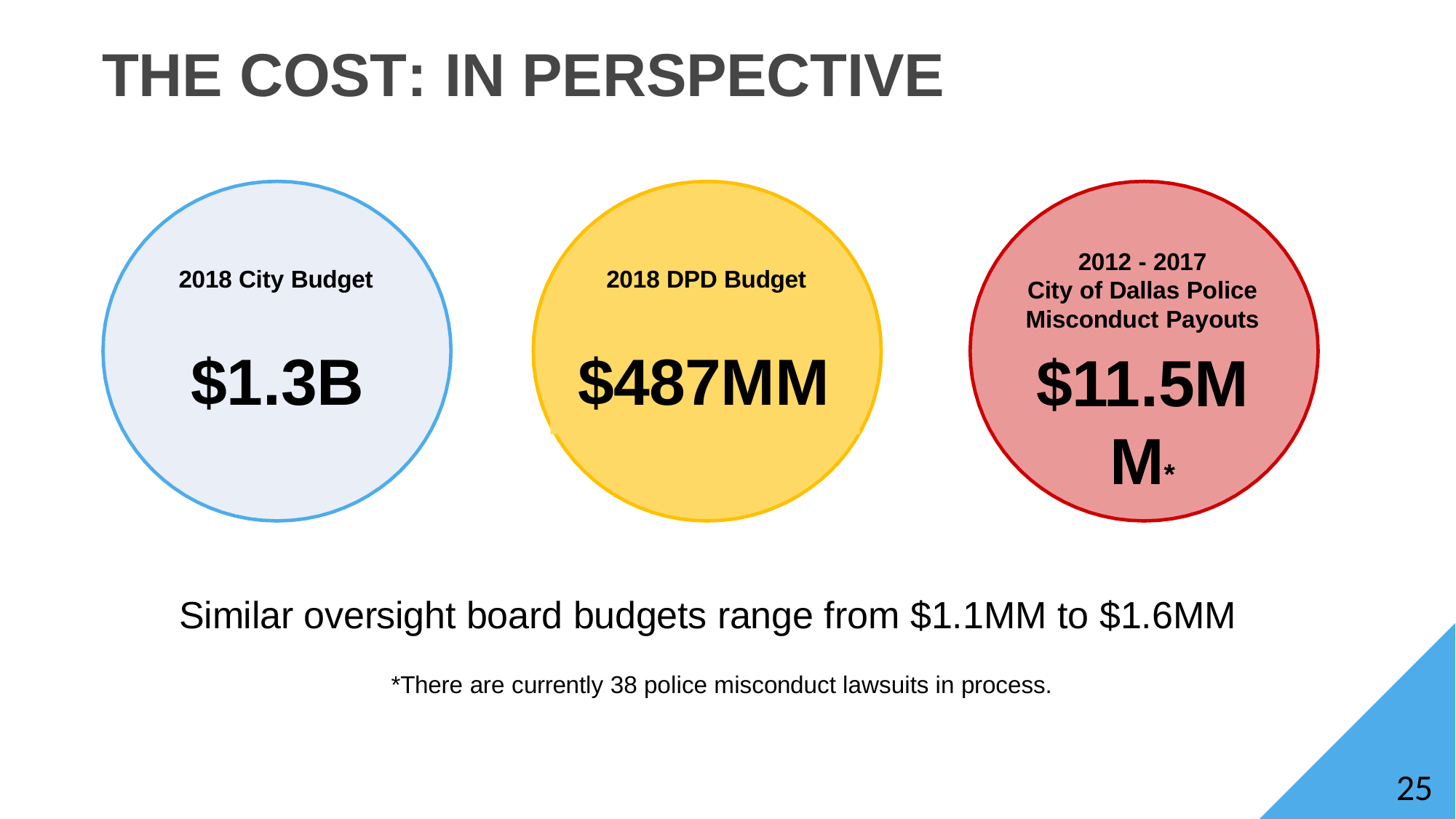

# THE COST: IN PERSPECTIVE

2012 - 2017
City of Dallas Police Misconduct Payouts
$11.5MM*

2018 City Budget
2018 DPD Budget

$1.3B
$487MM
Similar oversight board budgets range from $1.1MM to $1.6MM
*There are currently 38 police misconduct lawsuits in process.
25